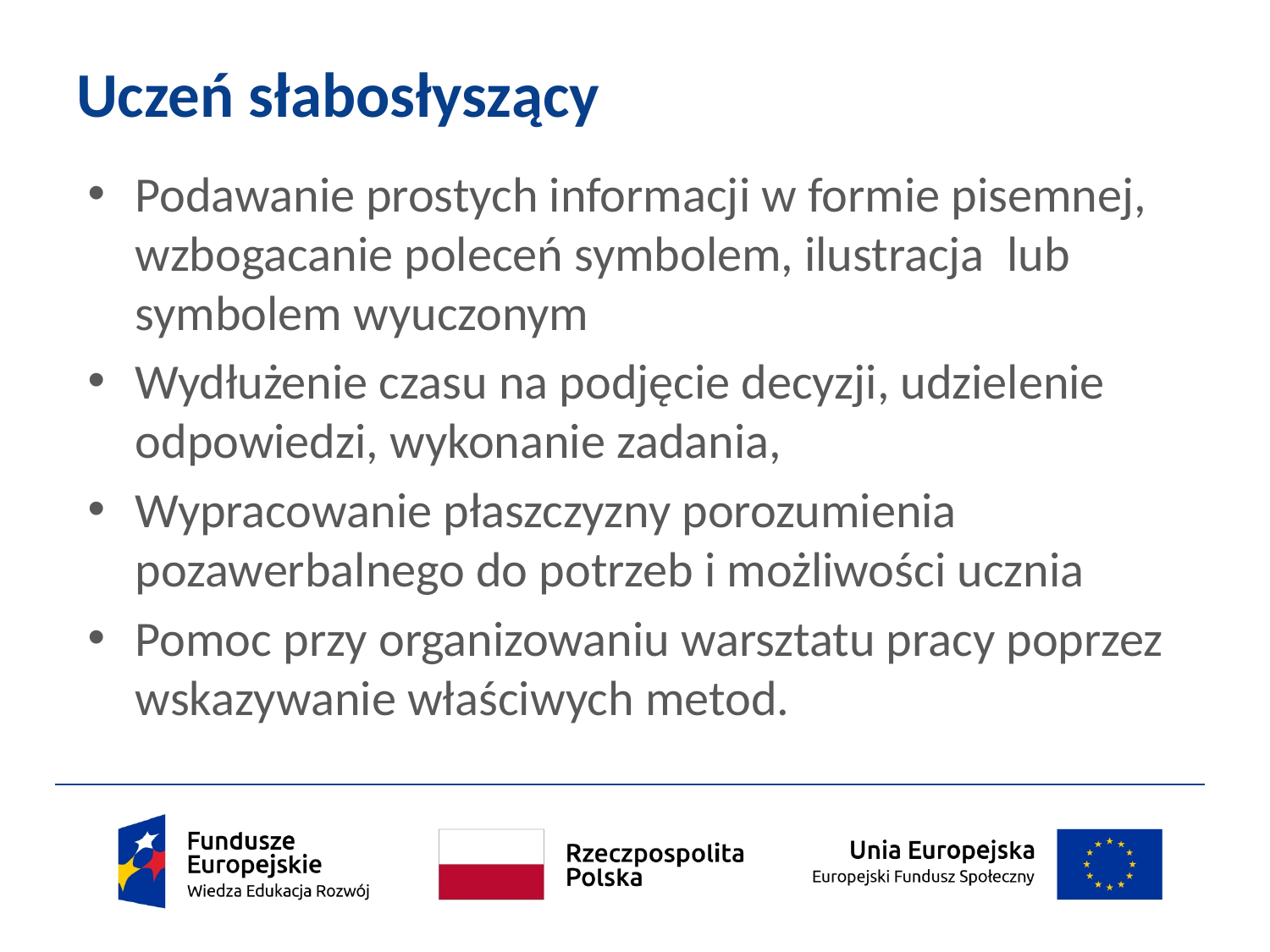

# Uczeń słabosłyszący
Podawanie prostych informacji w formie pisemnej, wzbogacanie poleceń symbolem, ilustracja  lub symbolem wyuczonym
Wydłużenie czasu na podjęcie decyzji, udzielenie odpowiedzi, wykonanie zadania,
Wypracowanie płaszczyzny porozumienia pozawerbalnego do potrzeb i możliwości ucznia
Pomoc przy organizowaniu warsztatu pracy poprzez wskazywanie właściwych metod.